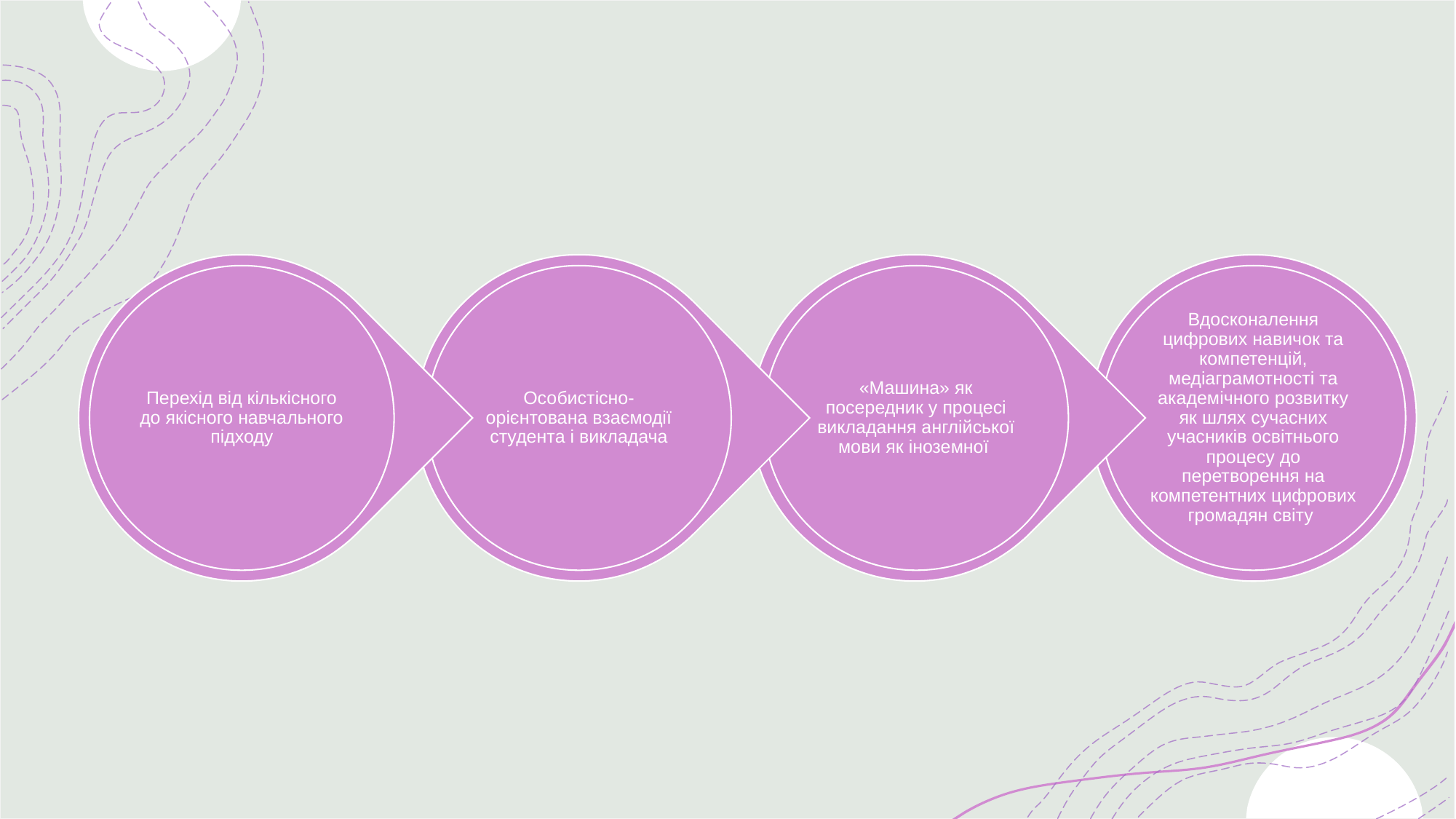

Вдосконалення цифрових навичок та компетенцій, медіаграмотності та академічного розвитку як шлях сучасних учасників освітнього процесу до перетворення на компетентних цифрових громадян світу
«Машина» як посередник у процесі викладання англійської мови як іноземної
Особистісно-орієнтована взаємодії студента і викладача
Перехід від кількісного до якісного навчального підходу